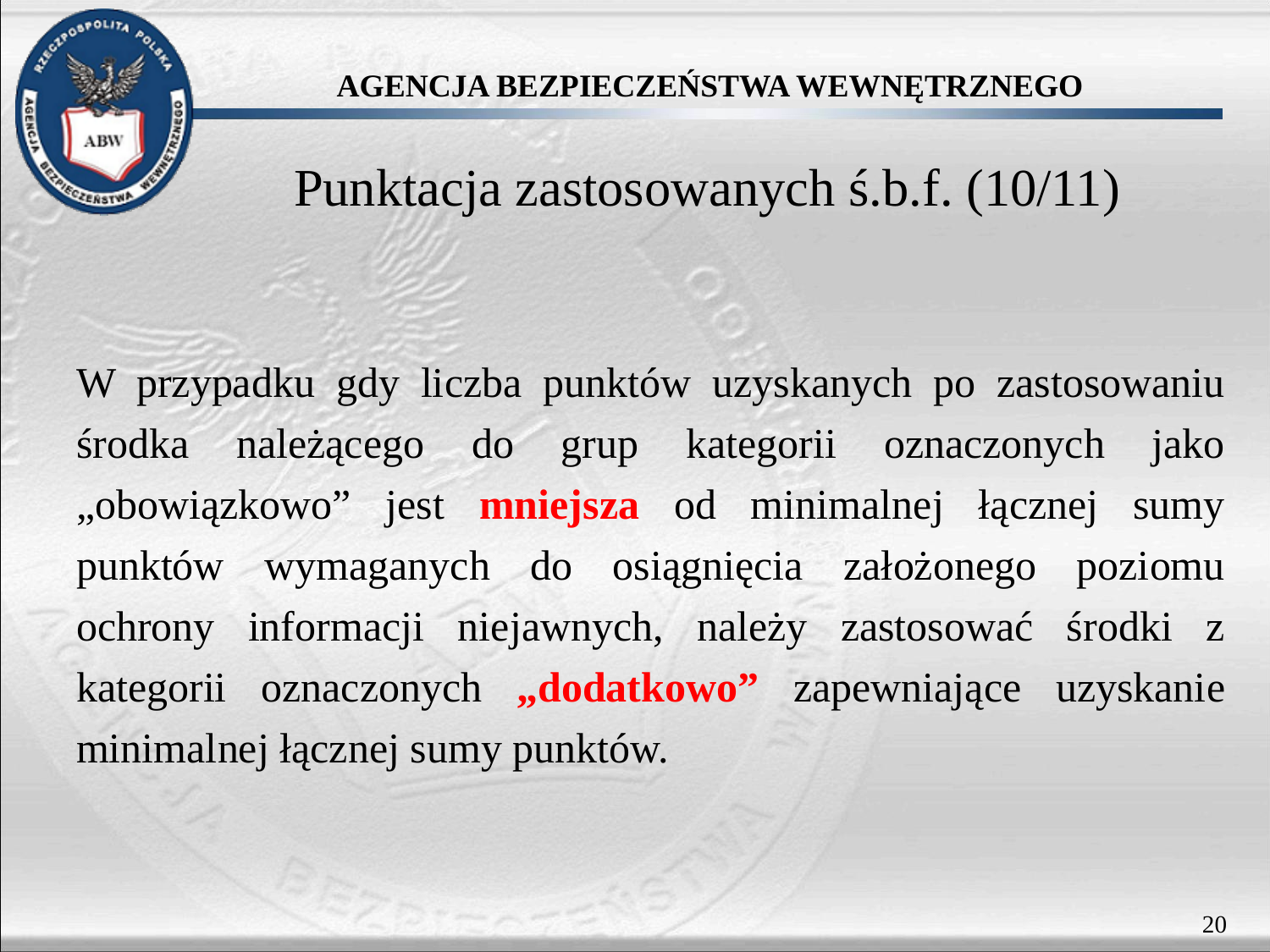

Punktacja zastosowanych ś.b.f. (10/11)
W przypadku gdy liczba punktów uzyskanych po zastosowaniu środka należącego do grup kategorii oznaczonych jako „obowiązkowo” jest mniejsza od minimalnej łącznej sumy punktów wymaganych do osiągnięcia założonego poziomu ochrony informacji niejawnych, należy zastosować środki z kategorii oznaczonych „dodatkowo” zapewniające uzyskanie minimalnej łącznej sumy punktów.

20